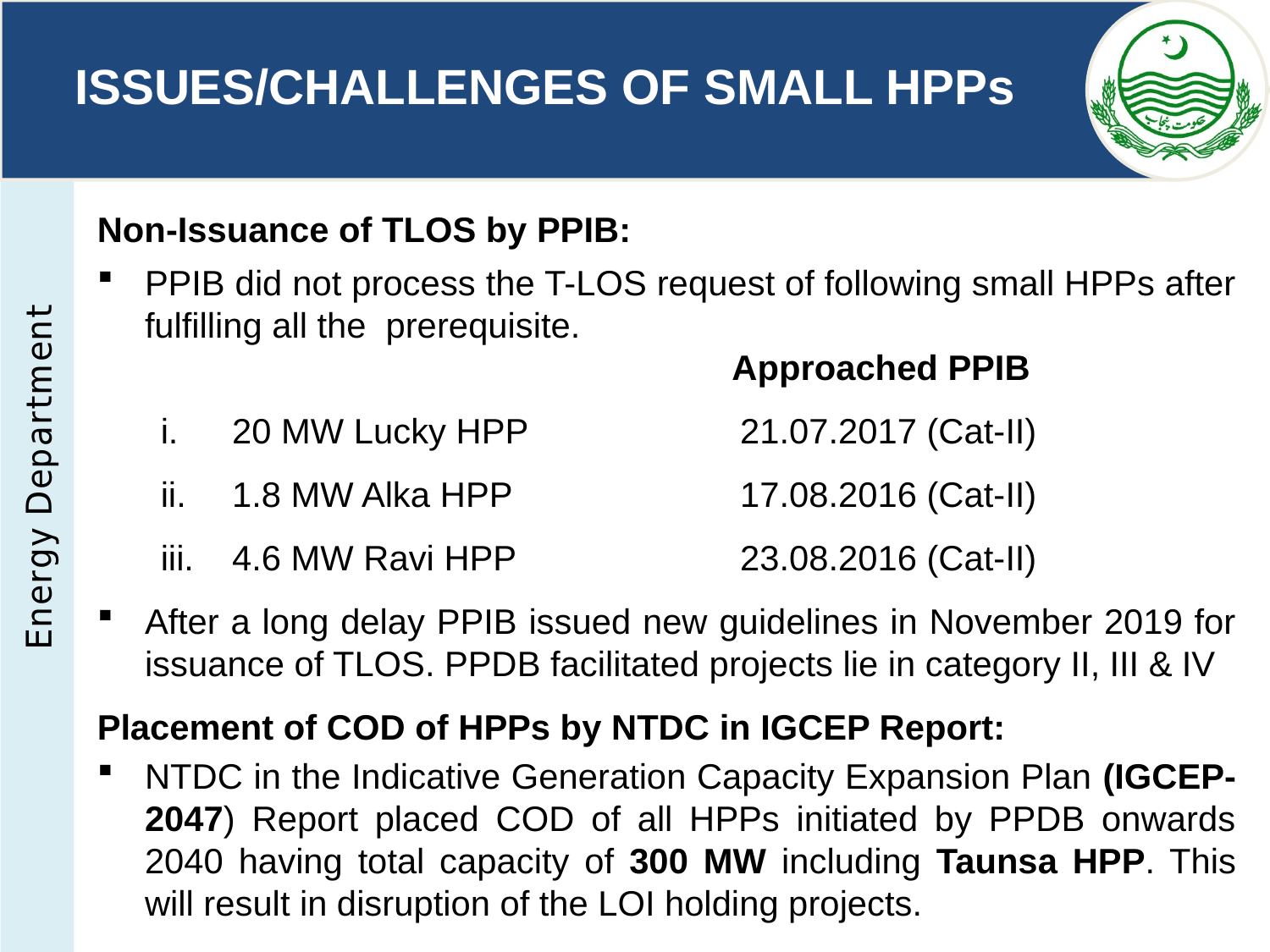

# ISSUES/CHALLENGES OF SMALL HPPs
Non-Issuance of TLOS by PPIB:
PPIB did not process the T-LOS request of following small HPPs after fulfilling all the  prerequisite.
             Approached PPIB
20 MW Lucky HPP 		21.07.2017 (Cat-II)
1.8 MW Alka HPP		17.08.2016 (Cat-II)
4.6 MW Ravi HPP		23.08.2016 (Cat-II)
After a long delay PPIB issued new guidelines in November 2019 for issuance of TLOS. PPDB facilitated projects lie in category II, III & IV
Placement of COD of HPPs by NTDC in IGCEP Report:
NTDC in the Indicative Generation Capacity Expansion Plan (IGCEP-2047) Report placed COD of all HPPs initiated by PPDB onwards 2040 having total capacity of 300 MW including Taunsa HPP. This will result in disruption of the LOI holding projects.